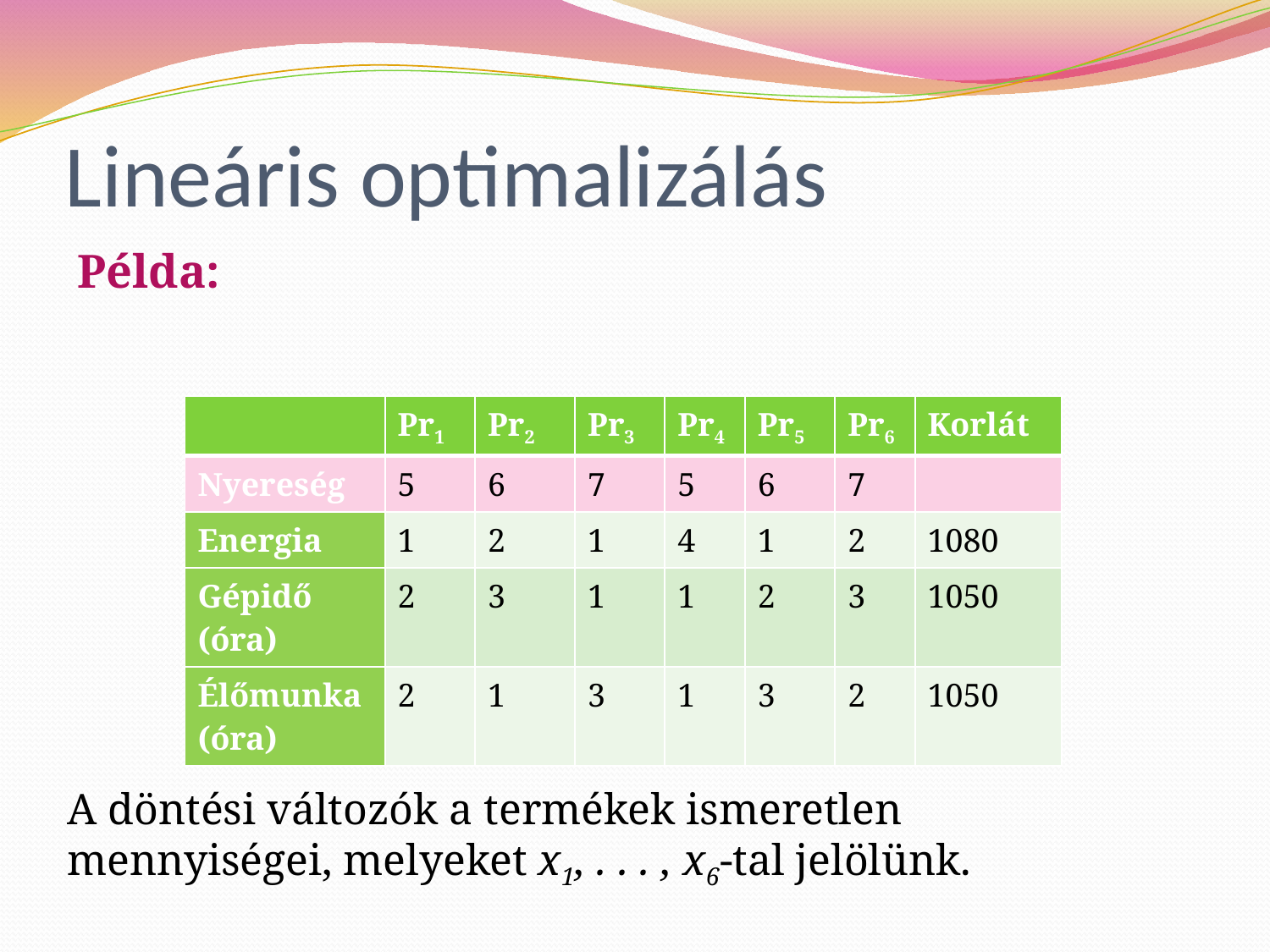

# Lineáris optimalizálás
Példa:

|  | Pr1 | Pr2 | Pr3 | Pr4 | Pr5 | Pr6 | Korlát |
| --- | --- | --- | --- | --- | --- | --- | --- |
| Nyereség | 5 | 6 | 7 | 5 | 6 | 7 |  |
| Energia | 1 | 2 | 1 | 4 | 1 | 2 | 1080 |
| Gépidő (óra) | 2 | 3 | 1 | 1 | 2 | 3 | 1050 |
| Élőmunka (óra) | 2 | 1 | 3 | 1 | 3 | 2 | 1050 |
A döntési változók a termékek ismeretlen mennyiségei, melyeket x1, . . . , x6-tal jelölünk.